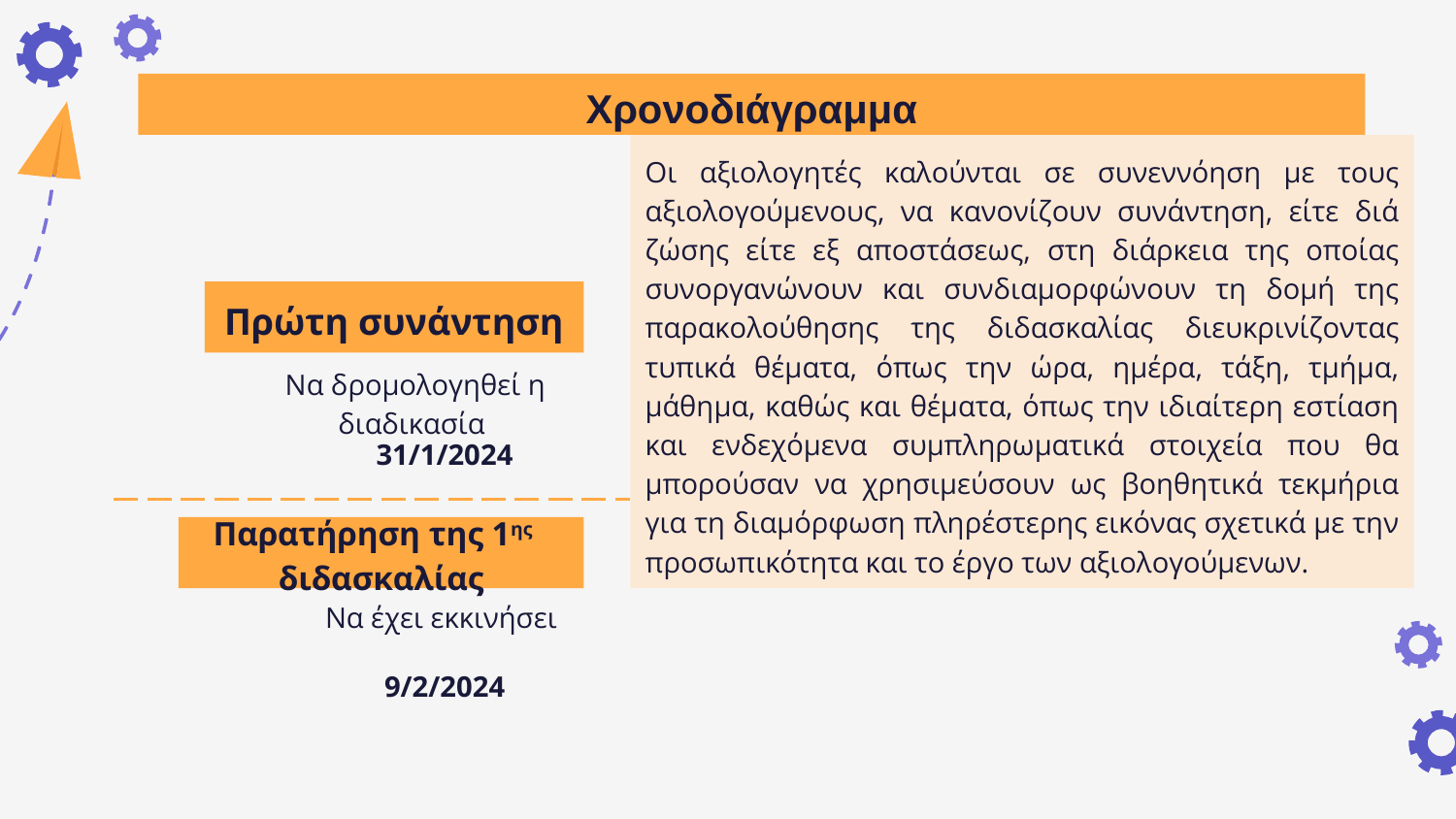

Χρονοδιάγραμμα
#
Οι αξιολογητές καλούνται σε συνεννόηση με τους αξιολογούμενους, να κανονίζουν συνάντηση, είτε διά ζώσης είτε εξ αποστάσεως, στη διάρκεια της οποίας συνοργανώνουν και συνδιαμορφώνουν τη δομή της παρακολούθησης της διδασκαλίας διευκρινίζοντας τυπικά θέματα, όπως την ώρα, ημέρα, τάξη, τμήμα, μάθημα, καθώς και θέματα, όπως την ιδιαίτερη εστίαση και ενδεχόμενα συμπληρωματικά στοιχεία που θα μπορούσαν να χρησιμεύσουν ως βοηθητικά τεκμήρια για τη διαμόρφωση πληρέστερης εικόνας σχετικά με την προσωπικότητα και το έργο των αξιολογούμενων.
Πρώτη συνάντηση
Να δρομολογηθεί η διαδικασία

31/1/2024

Παρατήρηση της 1ης   διδασκαλίας
Να έχει εκκινήσει
9/2/2024